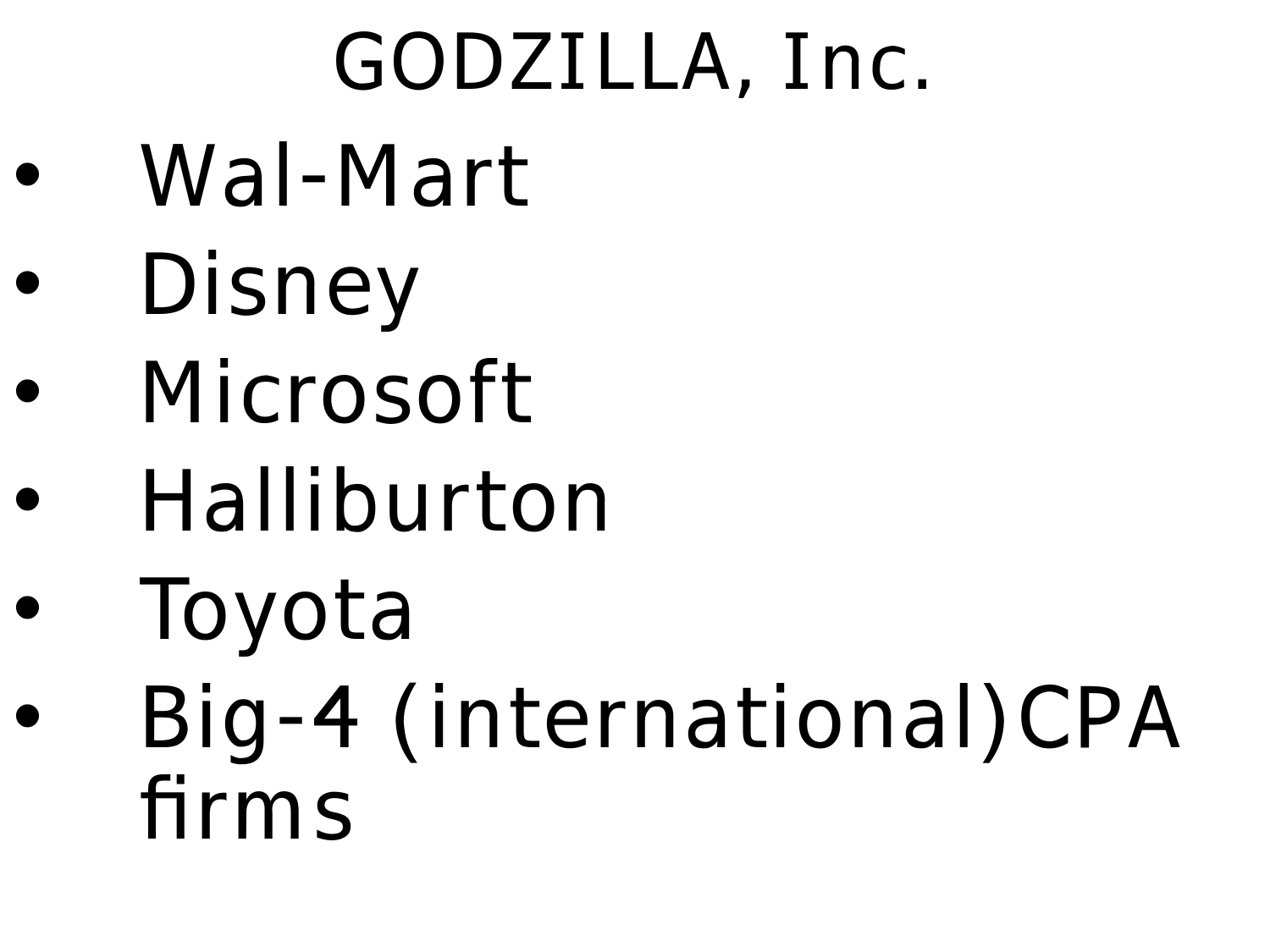

# GODZILLA, Inc.
Wal-Mart
Disney
Microsoft
Halliburton
Toyota
Big-4 (international)CPA firms